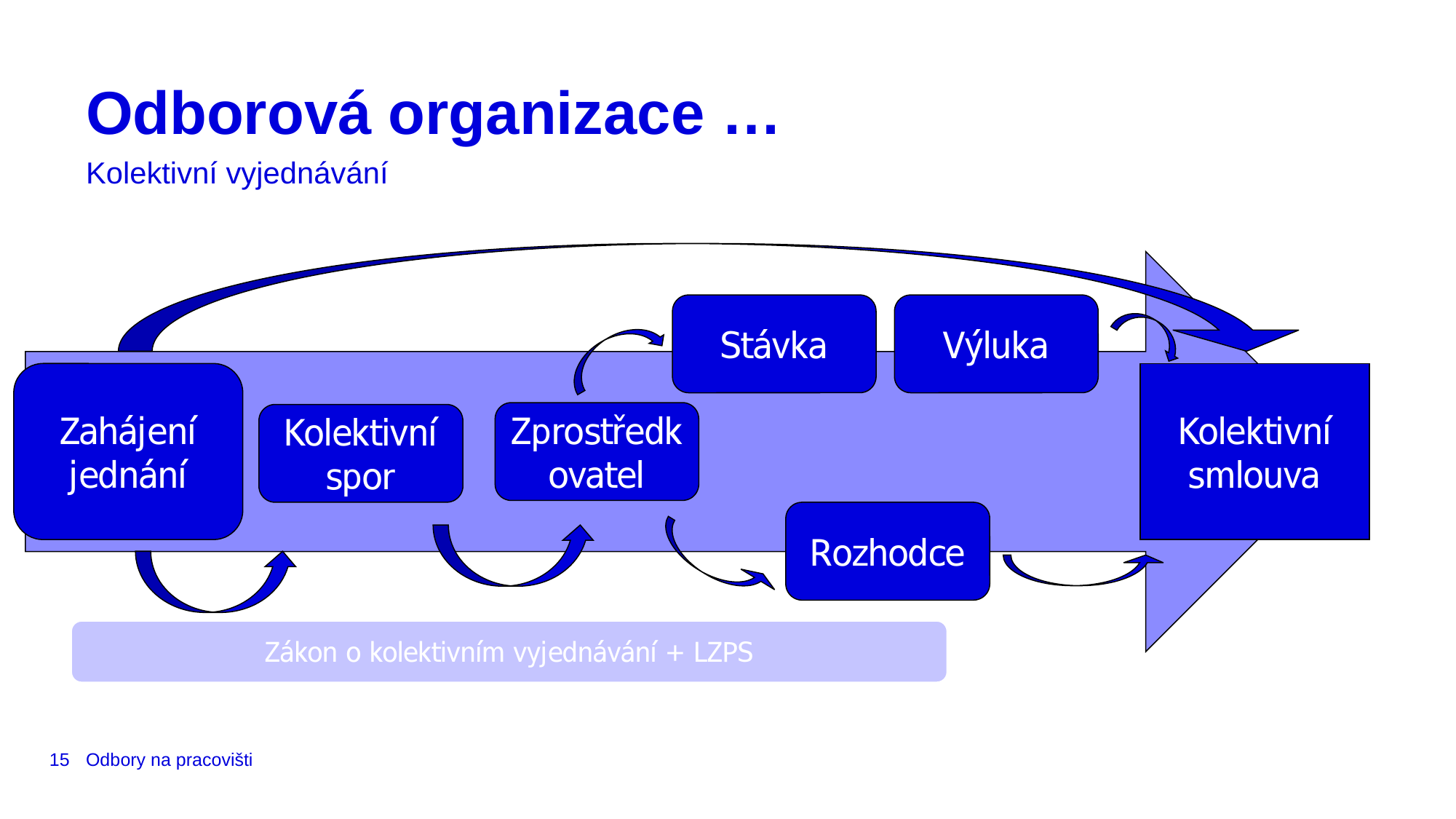

# Odborová organizace …
Kolektivní vyjednávání

Výluka
Stávka

Zahájení jednání
Kolektivní smlouva
Zprostředkovatel
Kolektivní spor

Rozhodce
Zákon o kolektivním vyjednávání + LZPS
15
Odbory na pracovišti